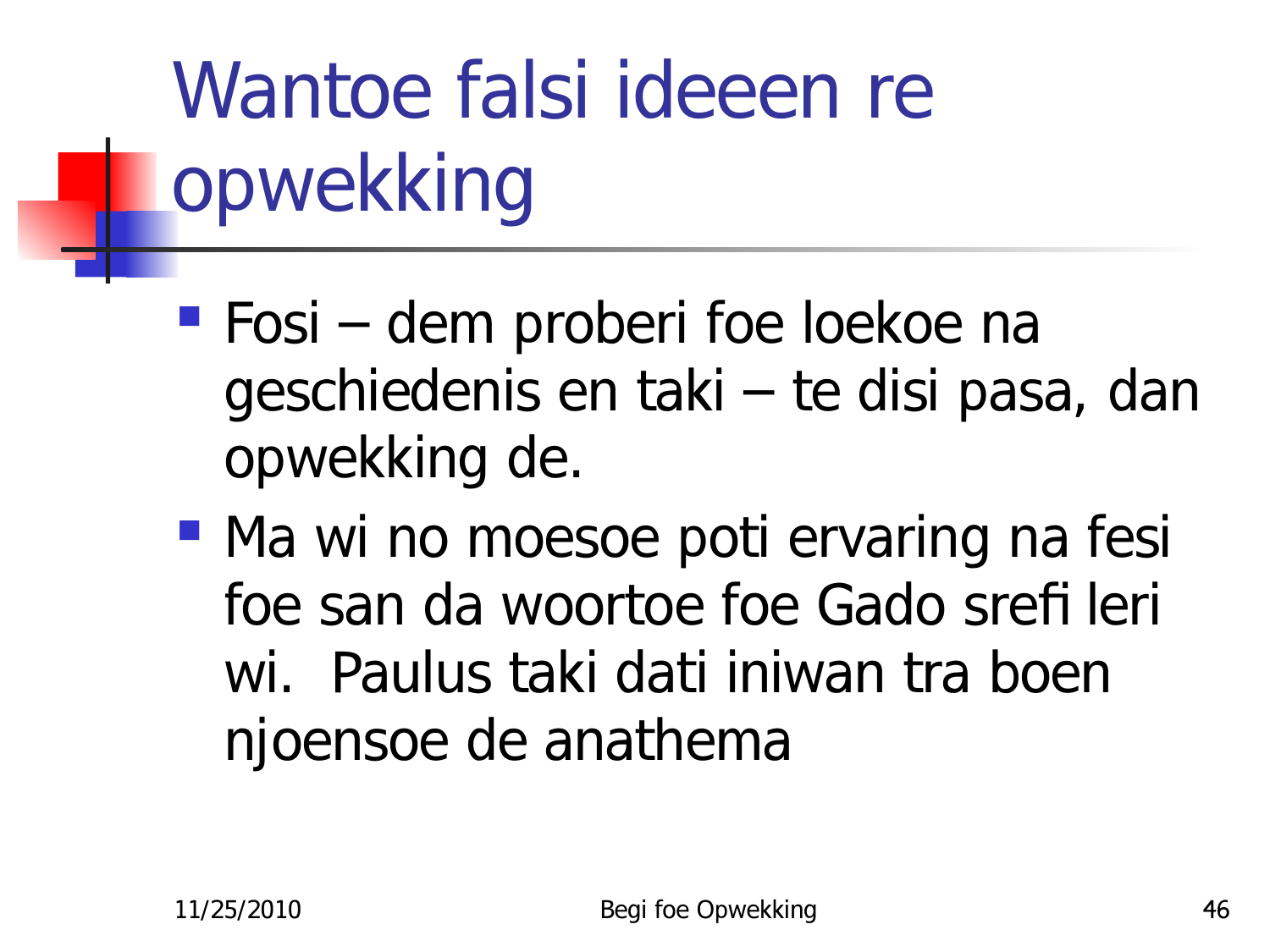

# Wantoe falsi ideeen re opwekking
Fosi – dem proberi foe loekoe na geschiedenis en taki – te disi pasa, dan opwekking de.
Ma wi no moesoe poti ervaring na fesi foe san da woortoe foe Gado srefi leri wi.  Paulus taki dati iniwan tra boen njoensoe de anathema
11/25/2010
Begi foe Opwekking
46